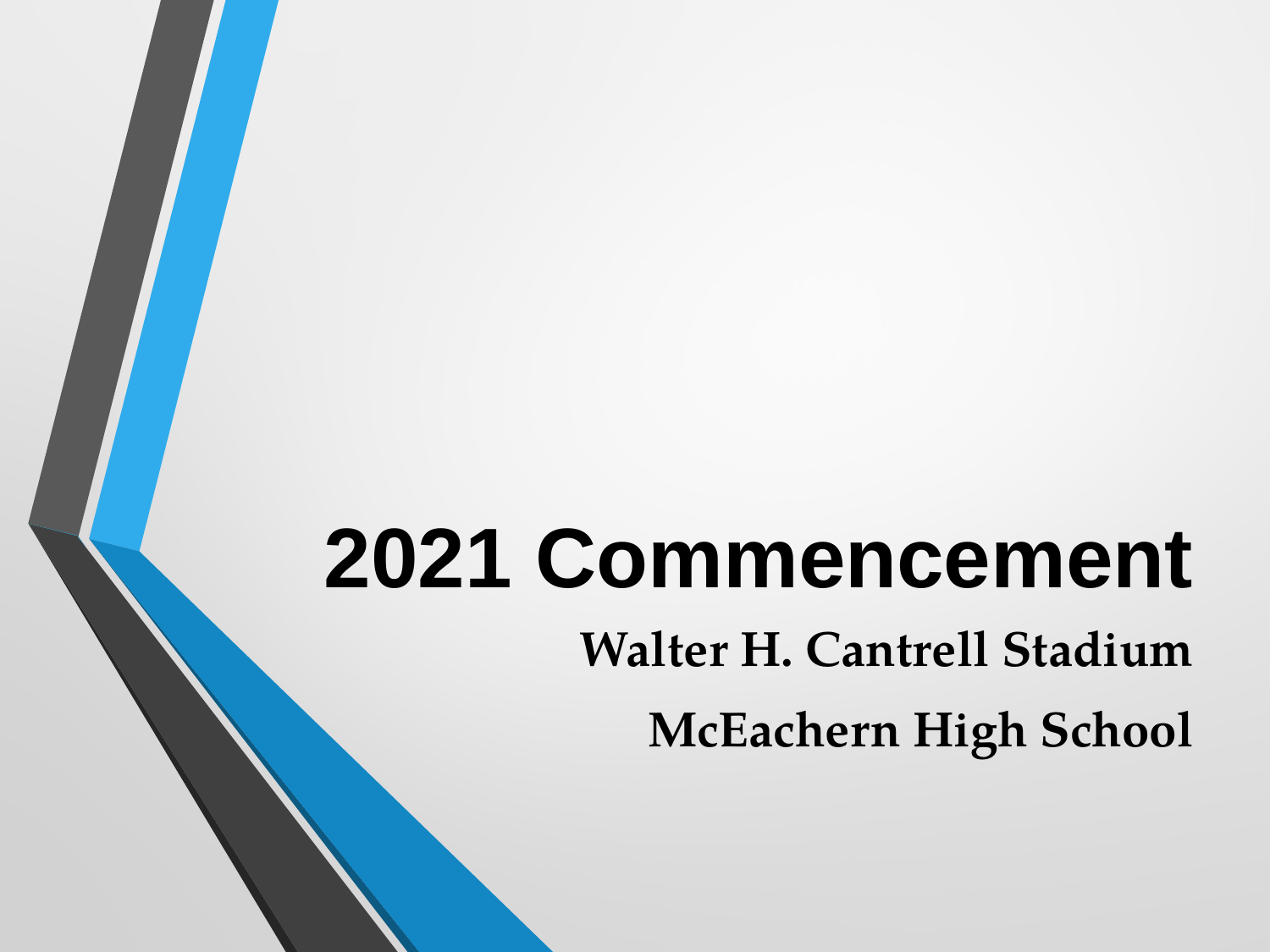

# 2021 Commencement
Walter H. Cantrell Stadium
McEachern High School